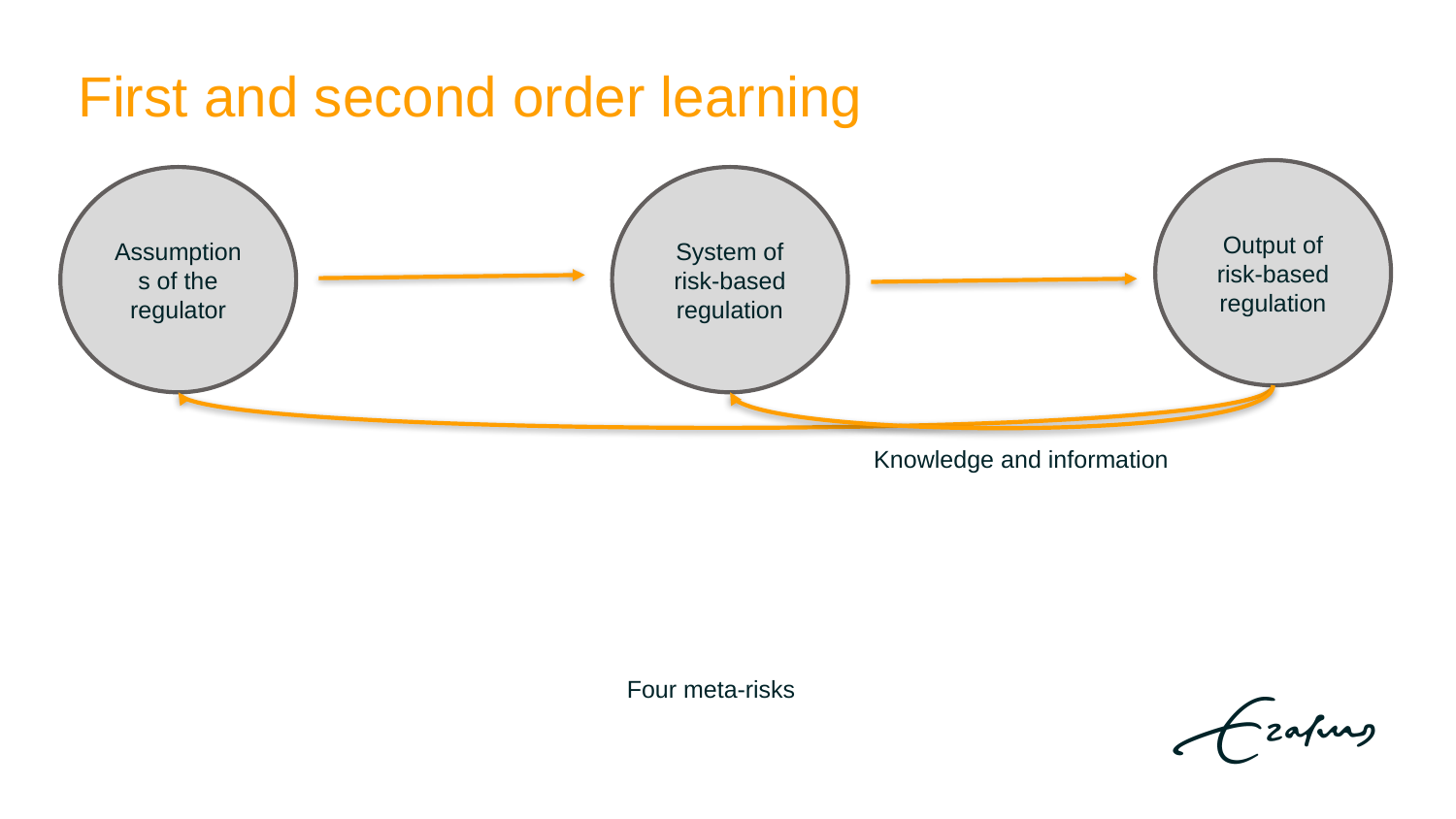

# First and second order learning
Output of risk-based regulation
Assumptions of the regulator
System of risk-based regulation
Knowledge and information
Four meta-risks